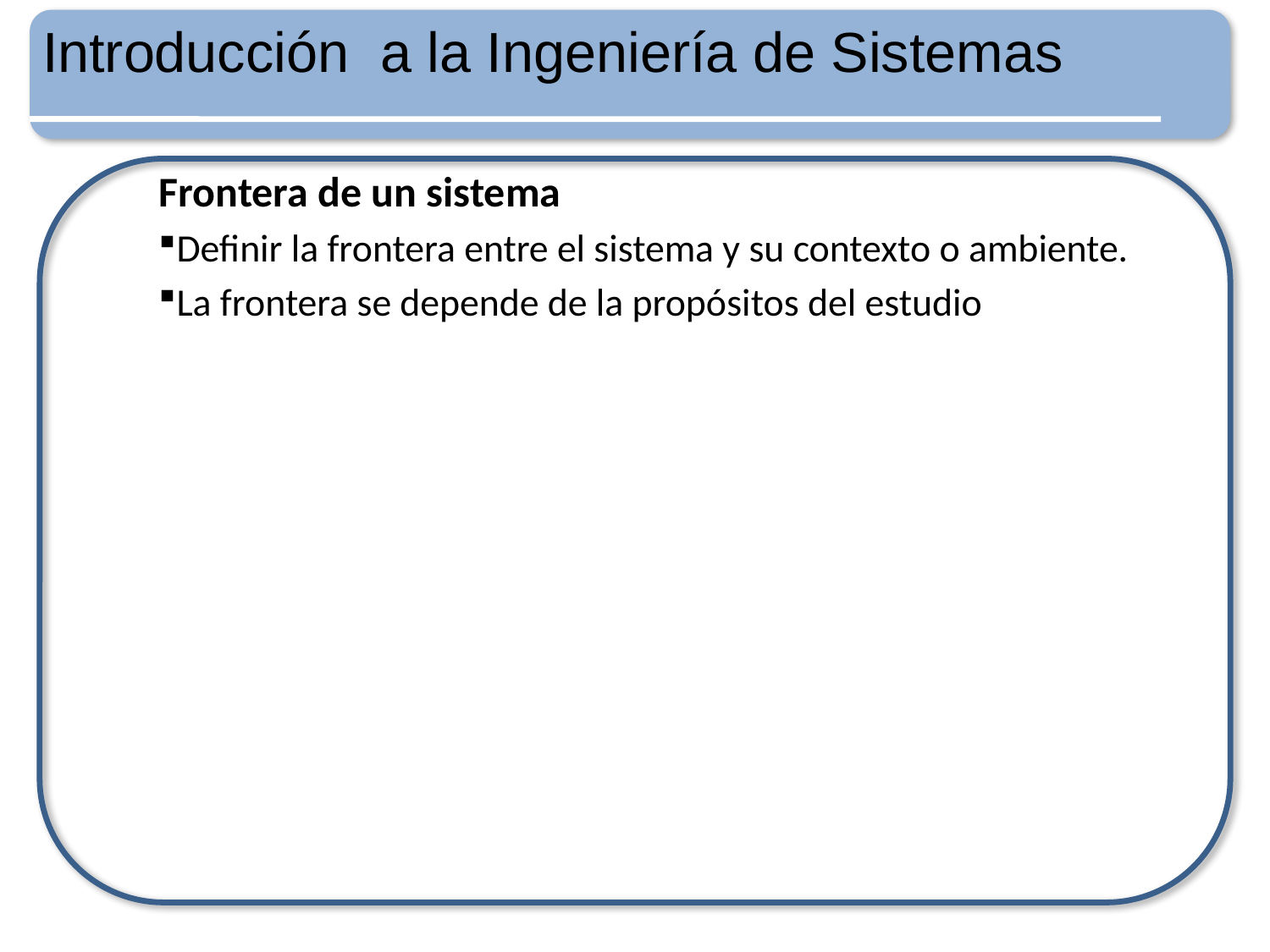

Introducción  a la Ingeniería de Sistemas
Frontera de un sistema
Definir la frontera entre el sistema y su contexto o ambiente.
La frontera se depende de la propósitos del estudio